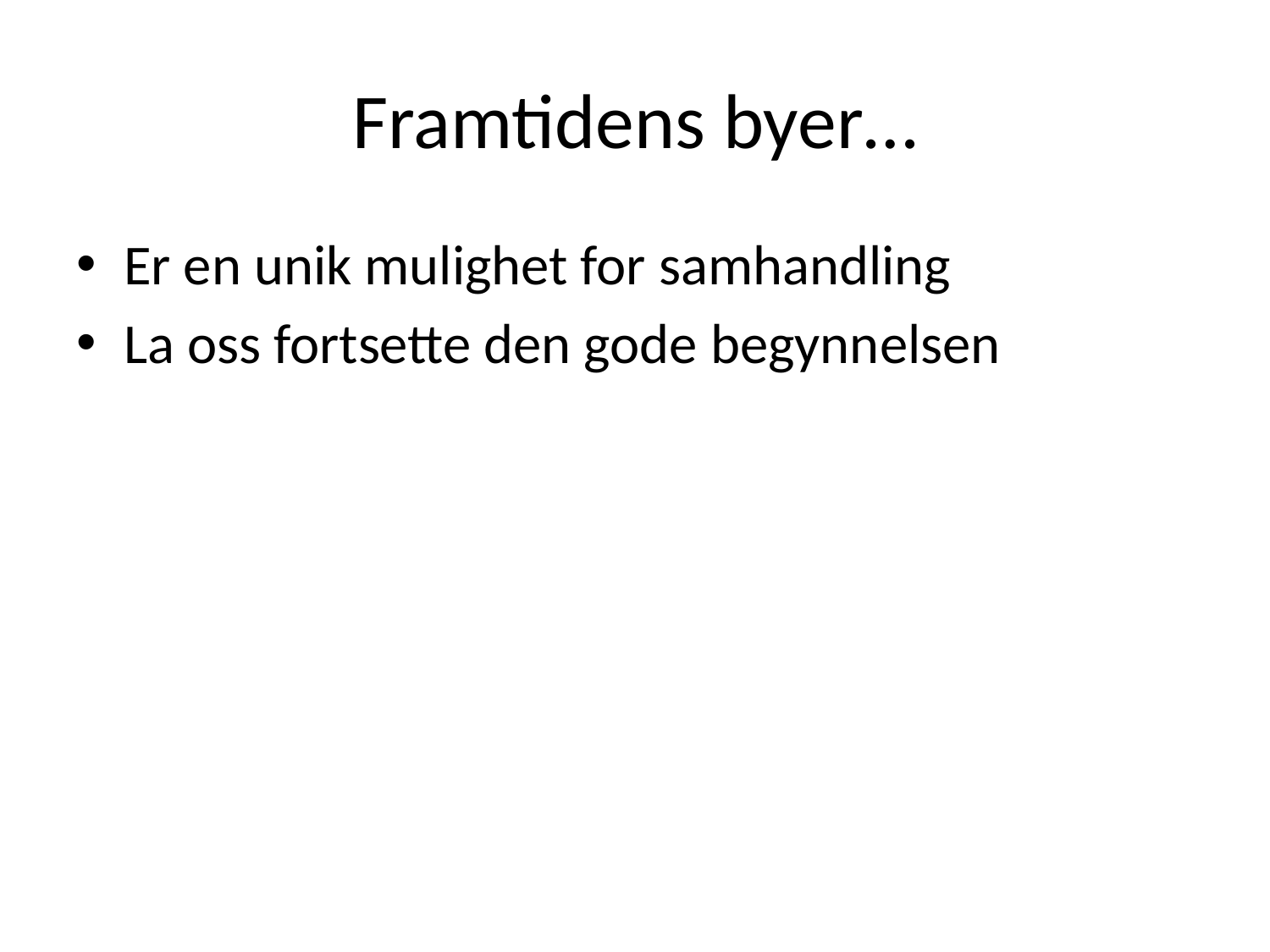

# Framtidens byer…
Er en unik mulighet for samhandling
La oss fortsette den gode begynnelsen